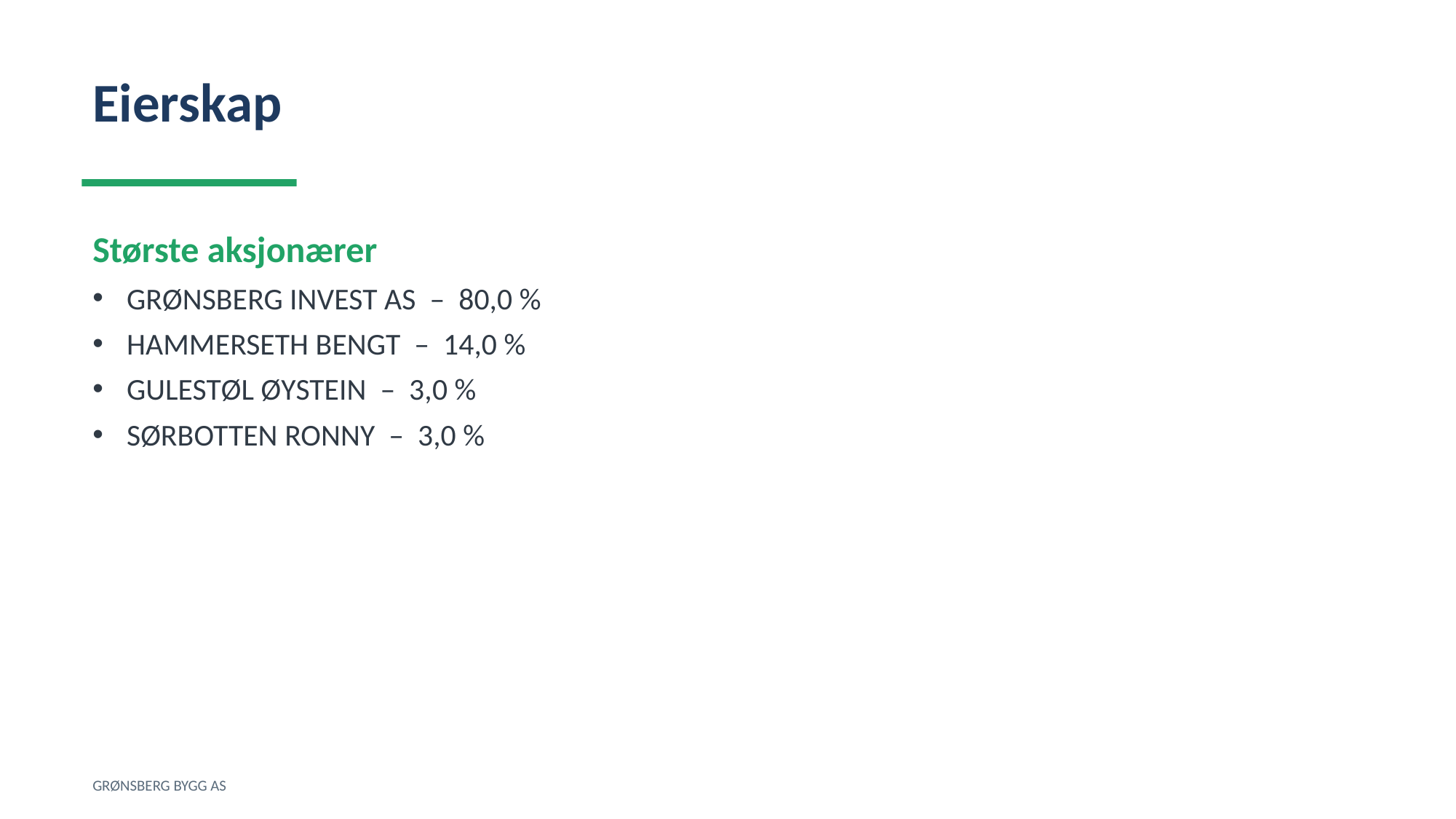

Eierskap

Største aksjonærer
GRØNSBERG INVEST AS  –  80,0 %
HAMMERSETH BENGT  –  14,0 %
GULESTØL ØYSTEIN  –  3,0 %
SØRBOTTEN RONNY  –  3,0 %
GRØNSBERG BYGG AS